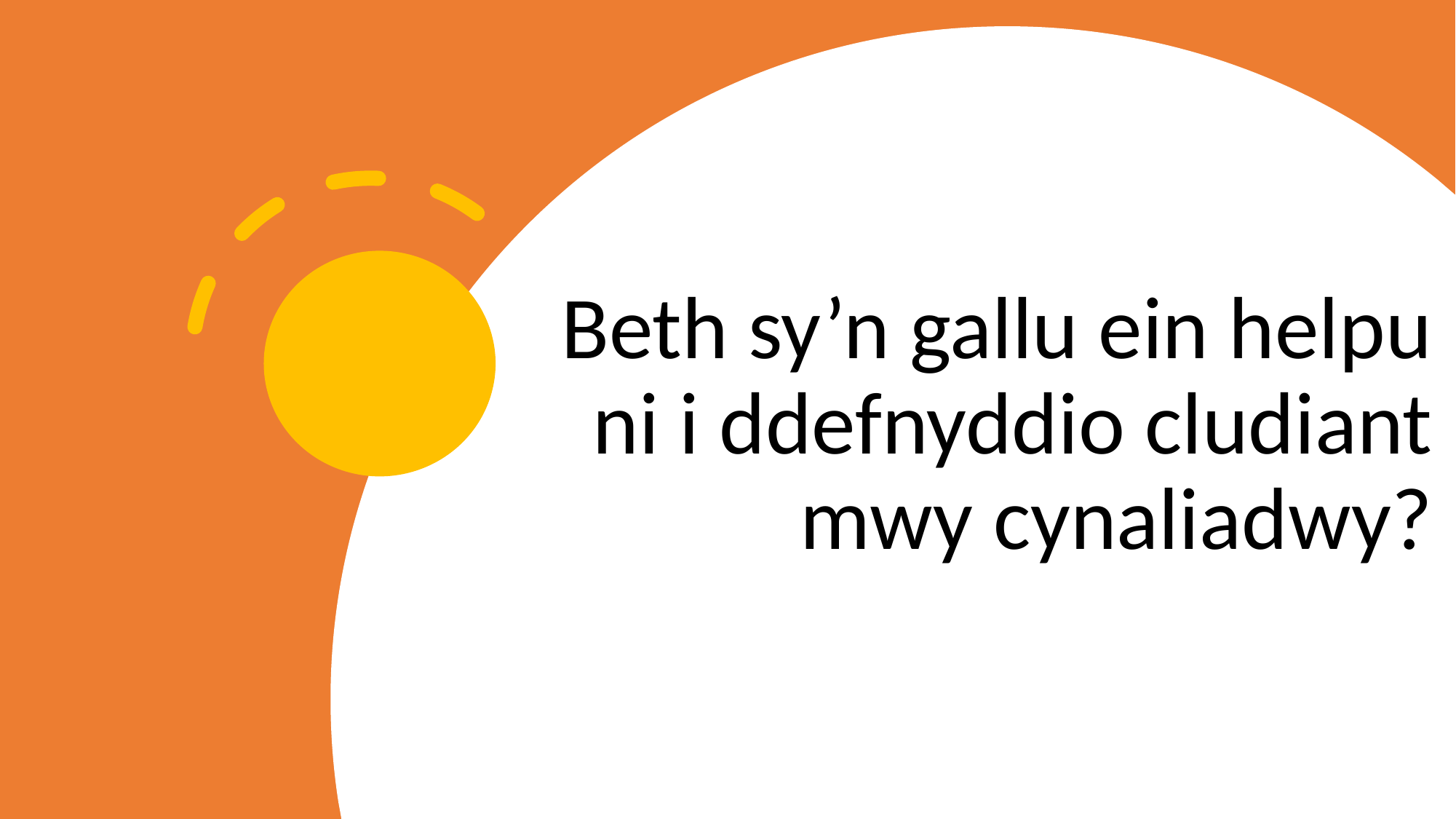

# Beth sy’n gallu ein helpu ni i ddefnyddio cludiant mwy cynaliadwy?